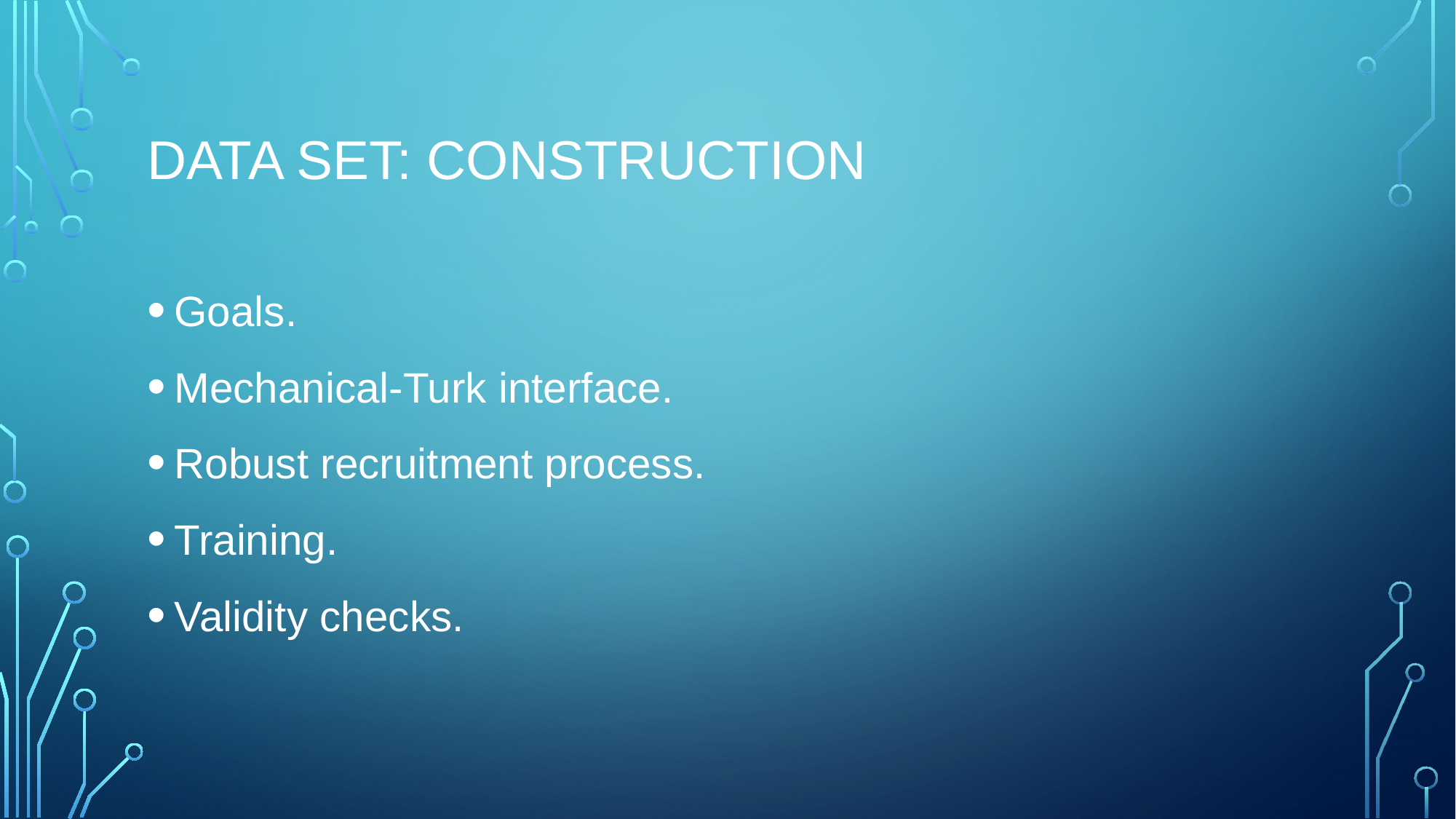

# Data Set: Construction
Goals.
Mechanical-Turk interface.
Robust recruitment process.
Training.
Validity checks.